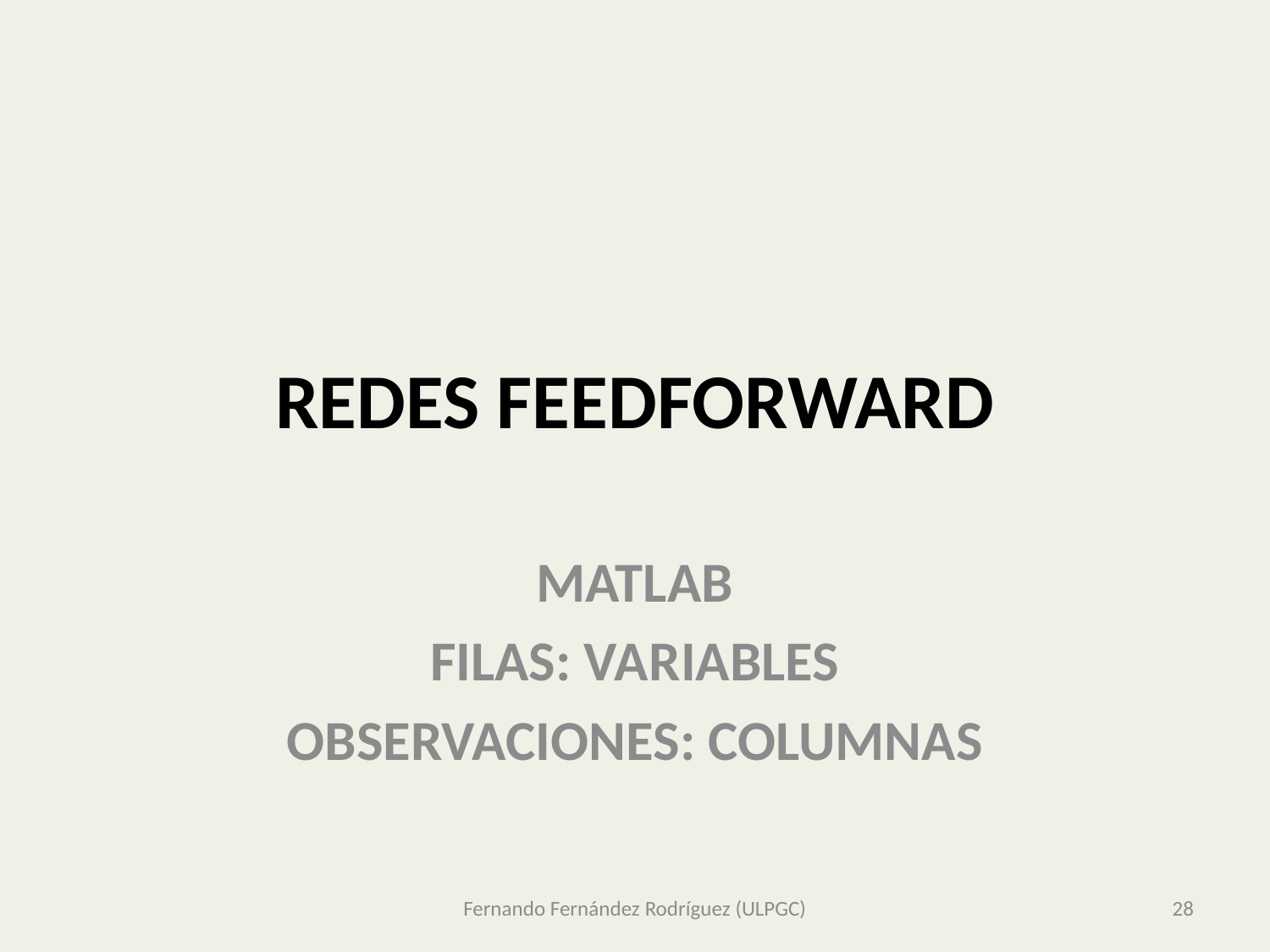

# REDES FEEDFORWARD
MATLAB
FILAS: VARIABLES
OBSERVACIONES: COLUMNAS
Fernando Fernández Rodríguez (ULPGC)
28